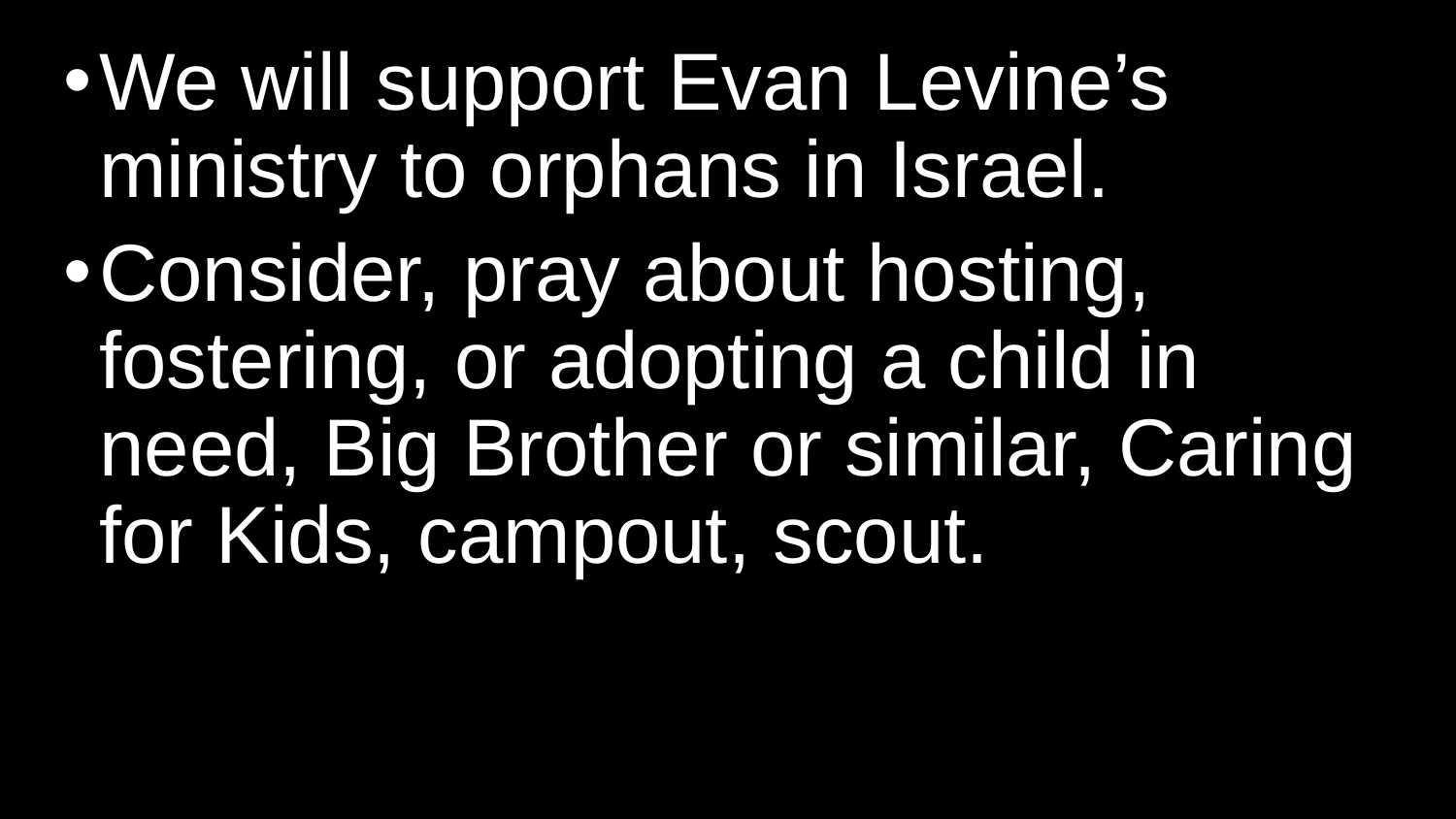

We will support Evan Levine’s ministry to orphans in Israel.
Consider, pray about hosting, fostering, or adopting a child in need, Big Brother or similar, Caring for Kids, campout, scout.